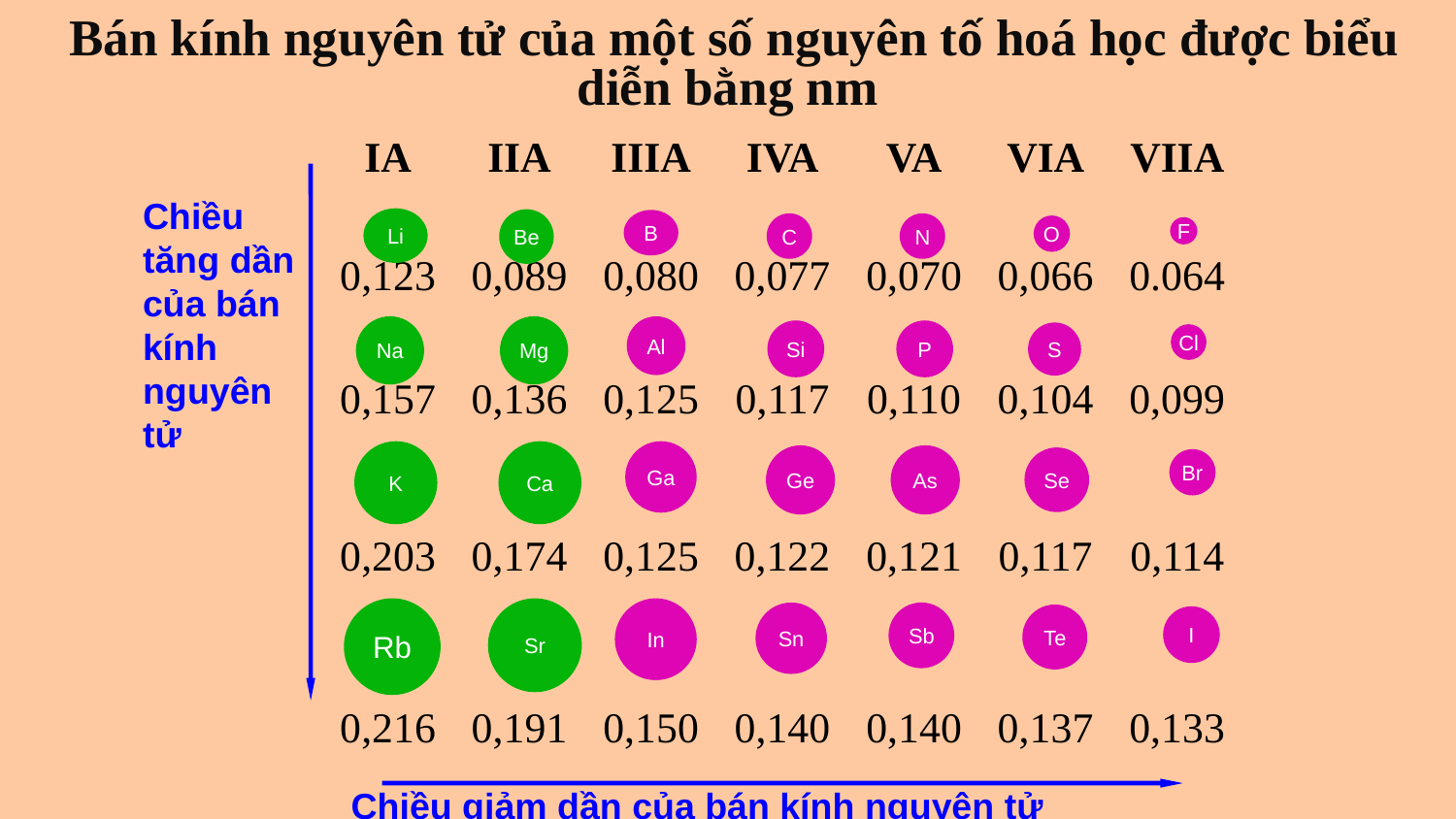

# Bán kính nguyên tử của một số nguyên tố hoá học được biểu diễn bằng nm
| IA | IIA | IIIA | IVA | VA | VIA | VIIA |
| --- | --- | --- | --- | --- | --- | --- |
| 0,123 | 0,089 | 0,080 | 0,077 | 0,070 | 0,066 | 0.064 |
| 0,157 | 0,136 | 0,125 | 0,117 | 0,110 | 0,104 | 0,099 |
| 0,203 | 0,174 | 0,125 | 0,122 | 0,121 | 0,117 | 0,114 |
| 0,216 | 0,191 | 0,150 | 0,140 | 0,140 | 0,137 | 0,133 |

Chiều tăng dần của bán kính nguyên tử
Li
Be
B
C
N
O
F
Na
Mg
Al
Si
P
S
Cl
K
Ca
Ga
Ge
As
Se
Br
Rb
Sr
In
Sb
Sn
Te
I
Chiều giảm dần của bán kính nguyên tử